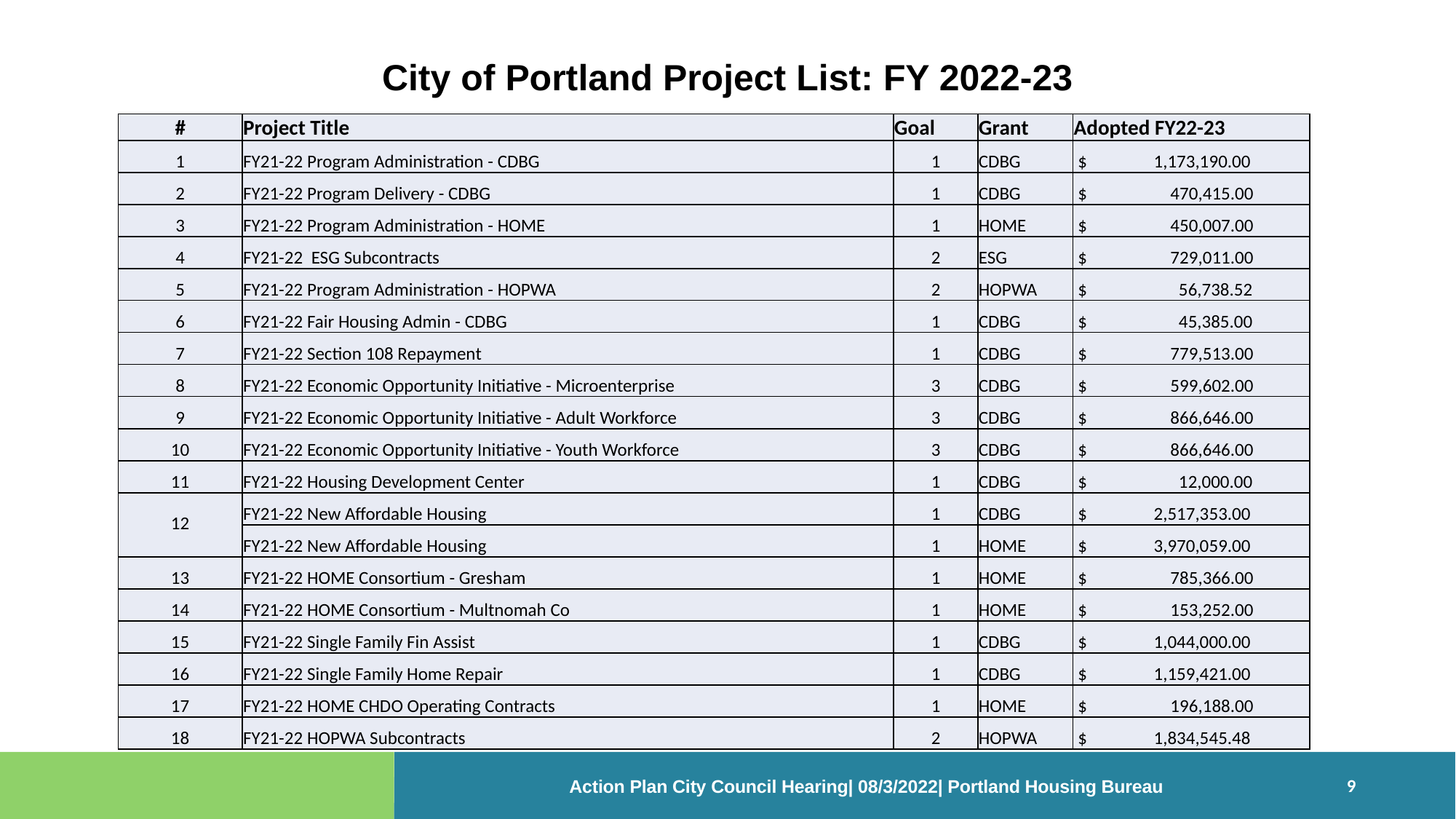

# City of Portland Project List: FY 2022-23
| # | Project Title | Goal | Grant | Adopted FY22-23 |
| --- | --- | --- | --- | --- |
| 1 | FY21-22 Program Administration - CDBG | 1 | CDBG | $ 1,173,190.00 |
| 2 | FY21-22 Program Delivery - CDBG | 1 | CDBG | $ 470,415.00 |
| 3 | FY21-22 Program Administration - HOME | 1 | HOME | $ 450,007.00 |
| 4 | FY21-22 ESG Subcontracts | 2 | ESG | $ 729,011.00 |
| 5 | FY21-22 Program Administration - HOPWA | 2 | HOPWA | $ 56,738.52 |
| 6 | FY21-22 Fair Housing Admin - CDBG | 1 | CDBG | $ 45,385.00 |
| 7 | FY21-22 Section 108 Repayment | 1 | CDBG | $ 779,513.00 |
| 8 | FY21-22 Economic Opportunity Initiative - Microenterprise | 3 | CDBG | $ 599,602.00 |
| 9 | FY21-22 Economic Opportunity Initiative - Adult Workforce | 3 | CDBG | $ 866,646.00 |
| 10 | FY21-22 Economic Opportunity Initiative - Youth Workforce | 3 | CDBG | $ 866,646.00 |
| 11 | FY21-22 Housing Development Center | 1 | CDBG | $ 12,000.00 |
| 12 | FY21-22 New Affordable Housing | 1 | CDBG | $ 2,517,353.00 |
|  | FY21-22 New Affordable Housing | 1 | HOME | $ 3,970,059.00 |
| 13 | FY21-22 HOME Consortium - Gresham | 1 | HOME | $ 785,366.00 |
| 14 | FY21-22 HOME Consortium - Multnomah Co | 1 | HOME | $ 153,252.00 |
| 15 | FY21-22 Single Family Fin Assist | 1 | CDBG | $ 1,044,000.00 |
| 16 | FY21-22 Single Family Home Repair | 1 | CDBG | $ 1,159,421.00 |
| 17 | FY21-22 HOME CHDO Operating Contracts | 1 | HOME | $ 196,188.00 |
| 18 | FY21-22 HOPWA Subcontracts | 2 | HOPWA | $ 1,834,545.48 |

9
Action Plan City Council Hearing| 08/3/2022| Portland Housing Bureau